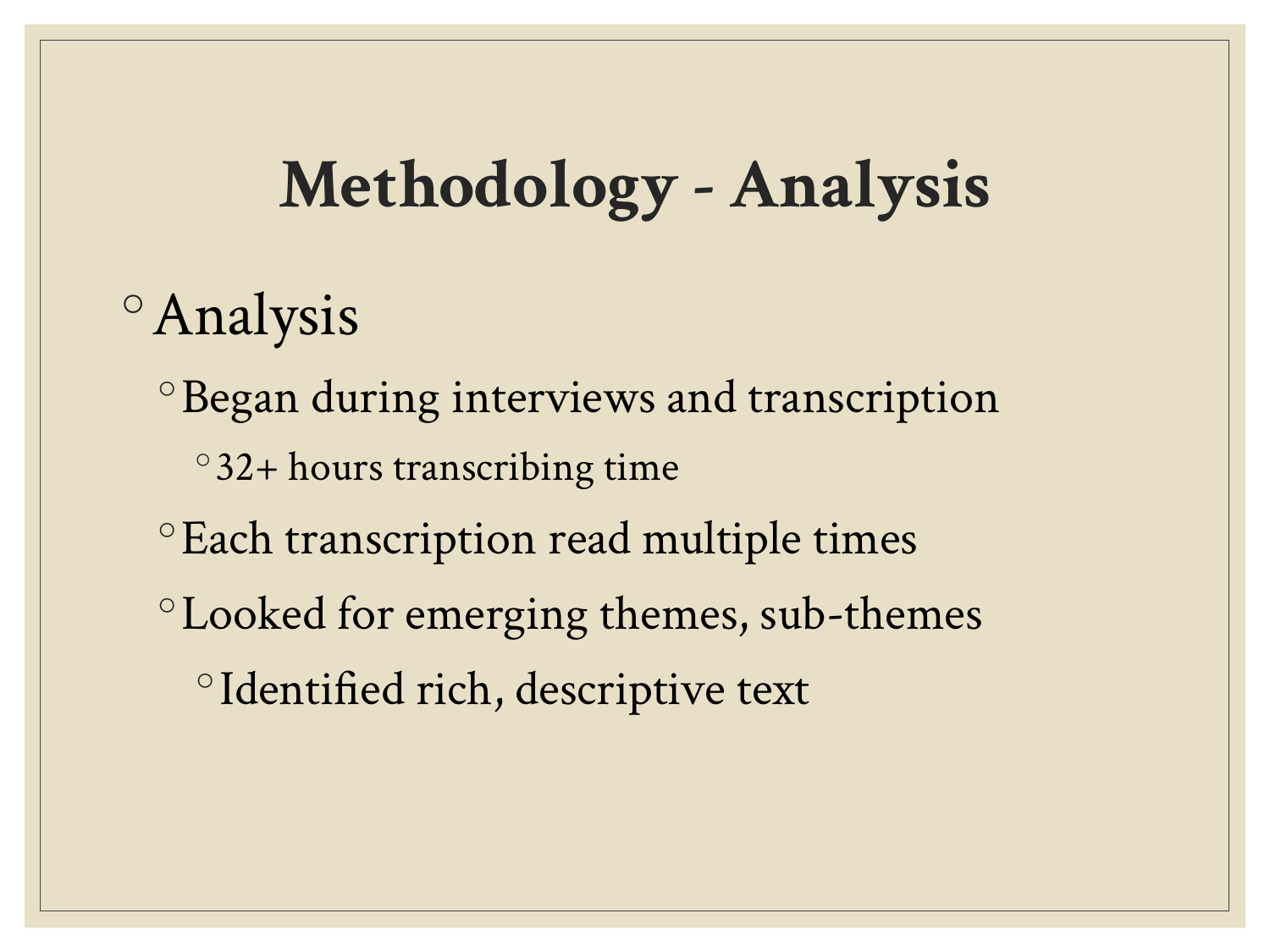

# Methodology - Analysis
Analysis
Began during interviews and transcription
32+ hours transcribing time
Each transcription read multiple times
Looked for emerging themes, sub-themes
Identified rich, descriptive text